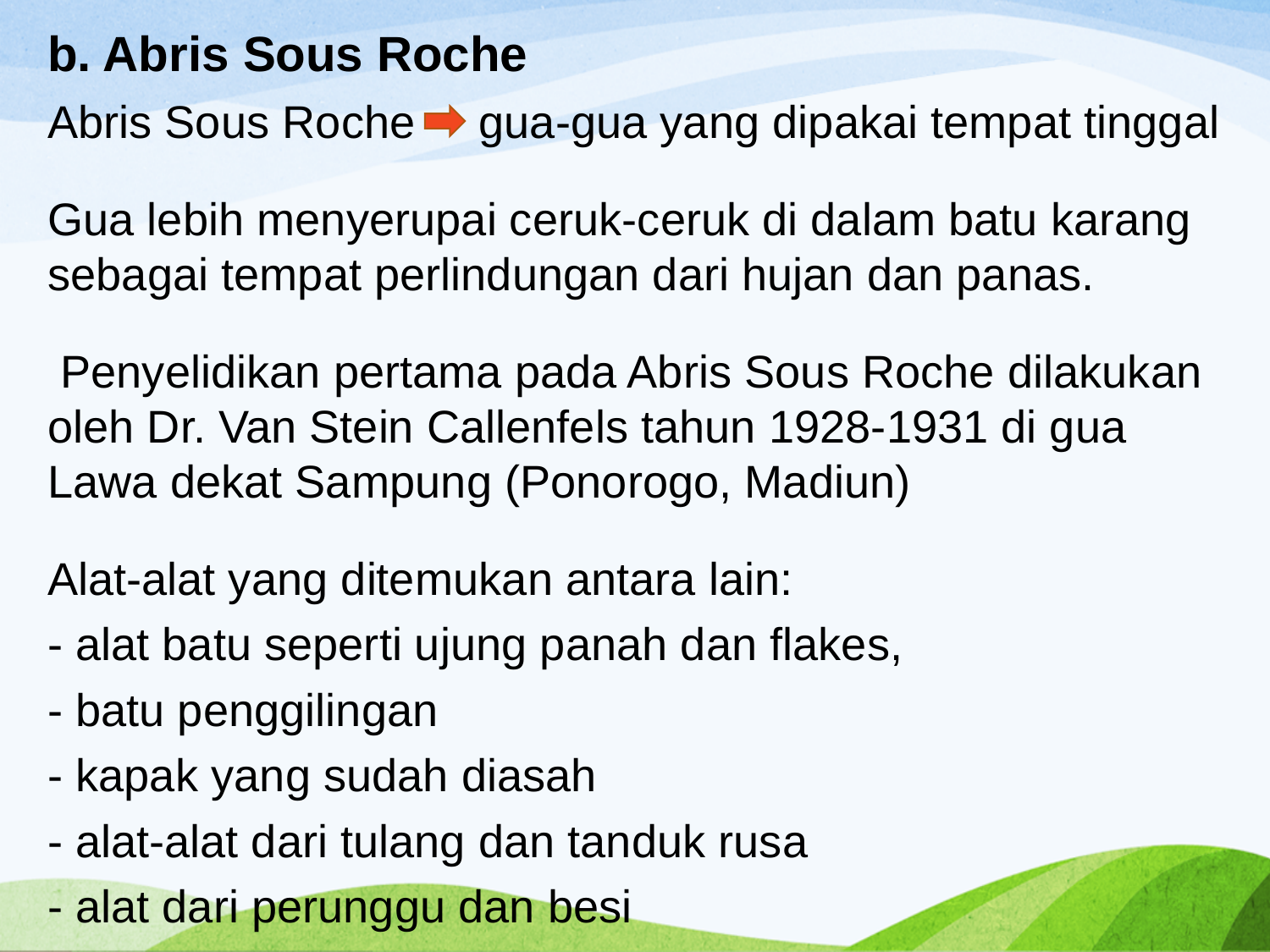

b. Abris Sous Roche
Abris Sous Roche     gua-gua yang dipakai tempat tinggal

Gua lebih menyerupai ceruk-ceruk di dalam batu karang  sebagai tempat perlindungan dari hujan dan panas.

 Penyelidikan pertama pada Abris Sous Roche dilakukan oleh Dr. Van Stein Callenfels tahun 1928-1931 di gua Lawa dekat Sampung (Ponorogo, Madiun)

Alat-alat yang ditemukan antara lain:
- alat batu seperti ujung panah dan flakes,
- batu penggilingan
- kapak yang sudah diasah
- alat-alat dari tulang dan tanduk rusa
- alat dari perunggu dan besi